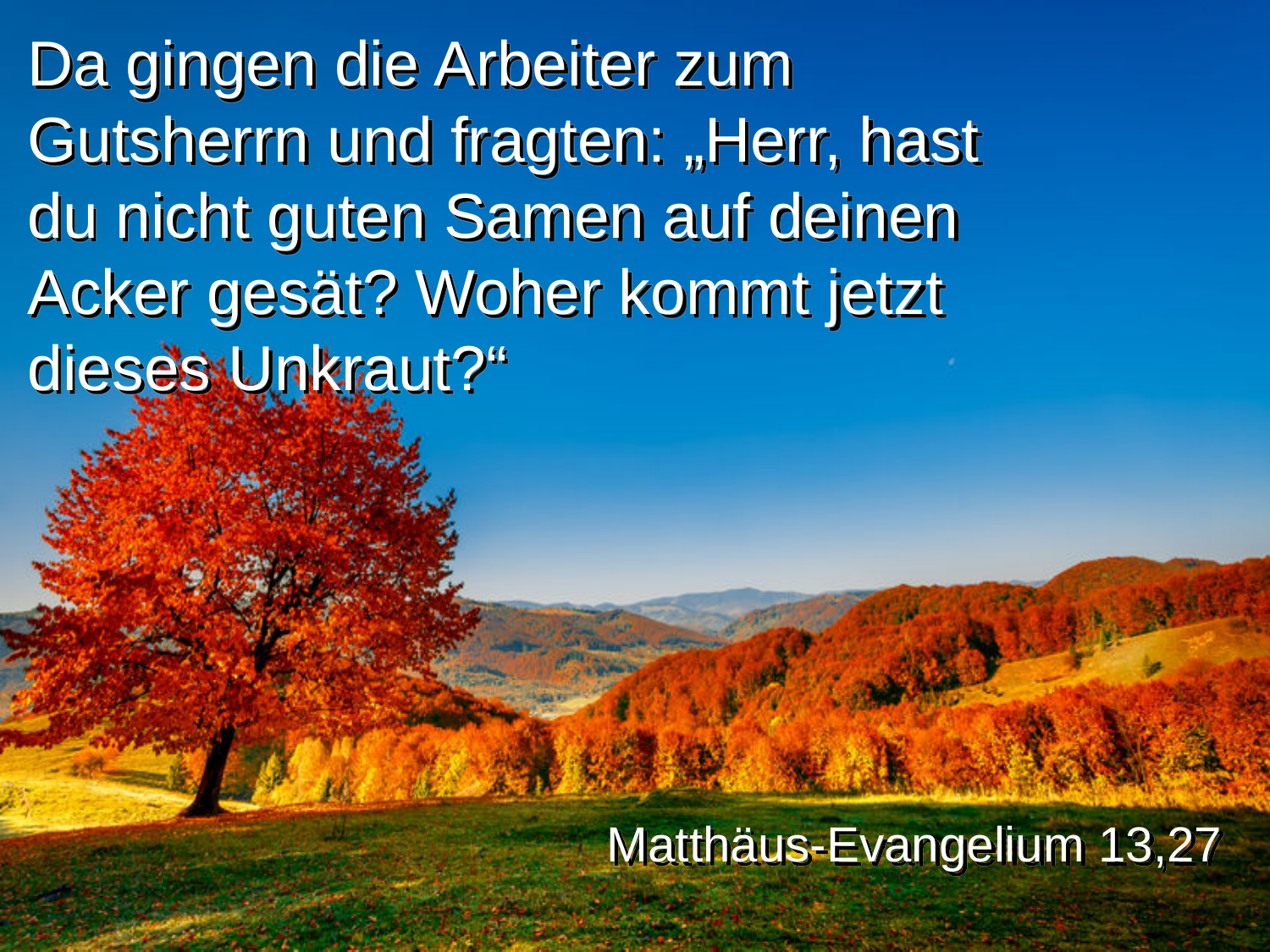

Da gingen die Arbeiter zum Gutsherrn und fragten: „Herr, hast du nicht guten Samen auf deinen Acker gesät? Woher kommt jetzt dieses Unkraut?“
Matthäus-Evangelium 13,27